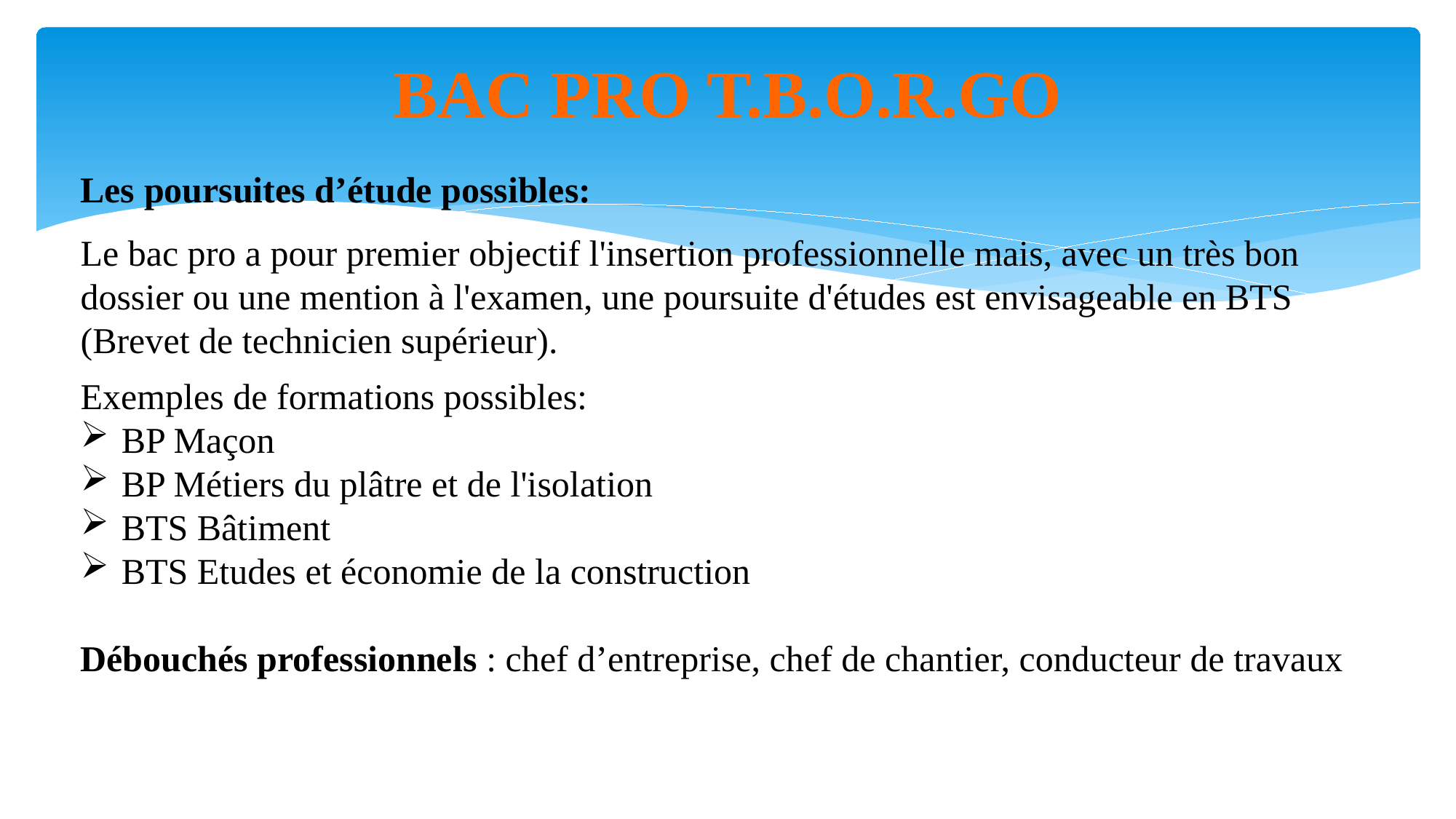

# BAC PRO T.B.O.R.GO
Les poursuites d’étude possibles:

Le bac pro a pour premier objectif l'insertion professionnelle mais, avec un très bon dossier ou une mention à l'examen, une poursuite d'études est envisageable en BTS (Brevet de technicien supérieur).

Exemples de formations possibles:
BP Maçon
BP Métiers du plâtre et de l'isolation
BTS Bâtiment
BTS Etudes et économie de la construction

Débouchés professionnels : chef d’entreprise, chef de chantier, conducteur de travaux